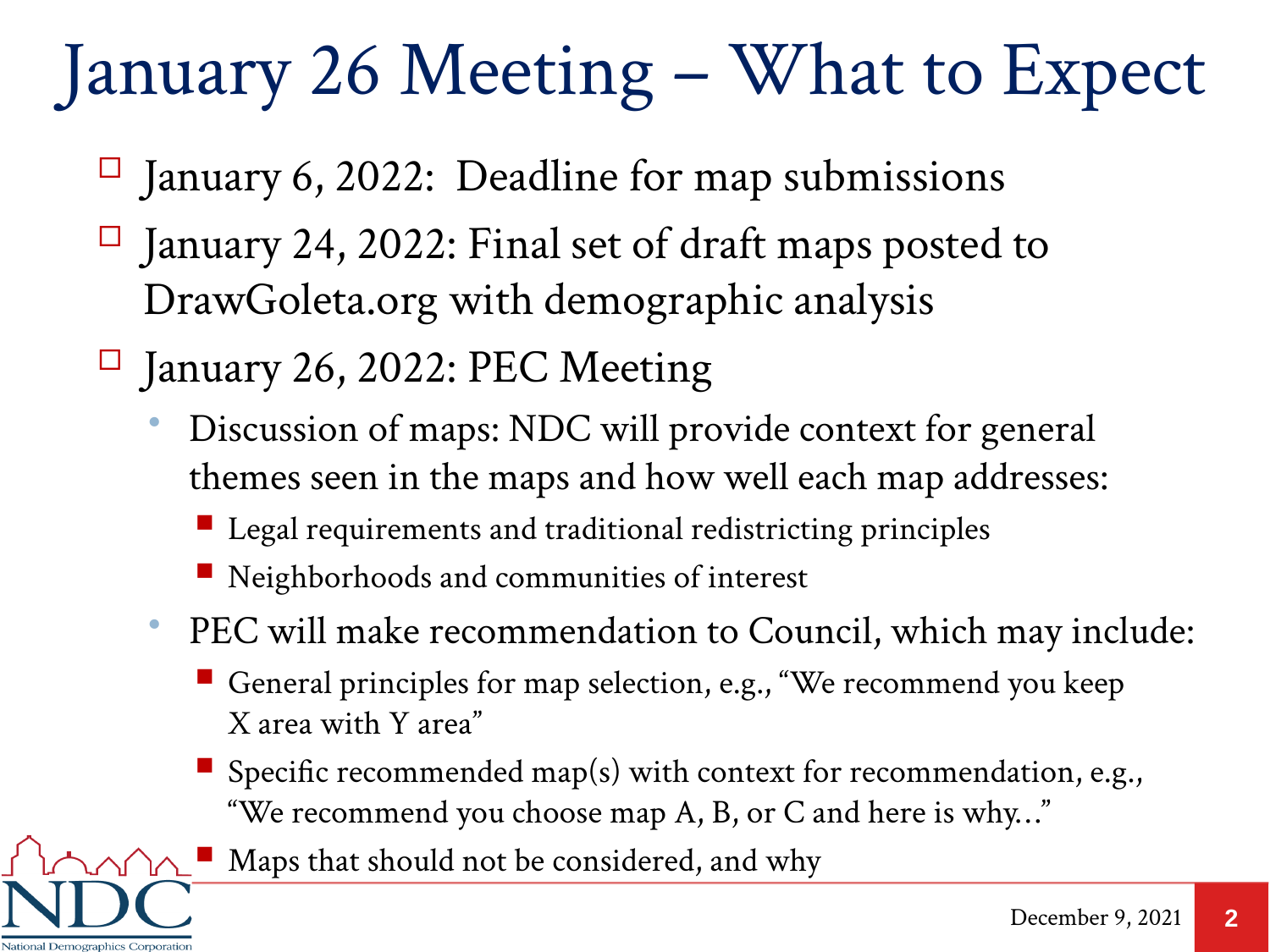

# January 26 Meeting – What to Expect
January 6, 2022:  Deadline for map submissions
January 24, 2022: Final set of draft maps posted to DrawGoleta.org with demographic analysis
January 26, 2022: PEC Meeting
Discussion of maps: NDC will provide context for general themes seen in the maps and how well each map addresses:
Legal requirements and traditional redistricting principles
Neighborhoods and communities of interest
PEC will make recommendation to Council, which may include:
General principles for map selection, e.g., “We recommend you keep
X area with Y area”
Specific recommended map(s) with context for recommendation, e.g.,
“We recommend you choose map A, B, or C and here is why…”
Maps that should not be considered, and why
December 9, 2021